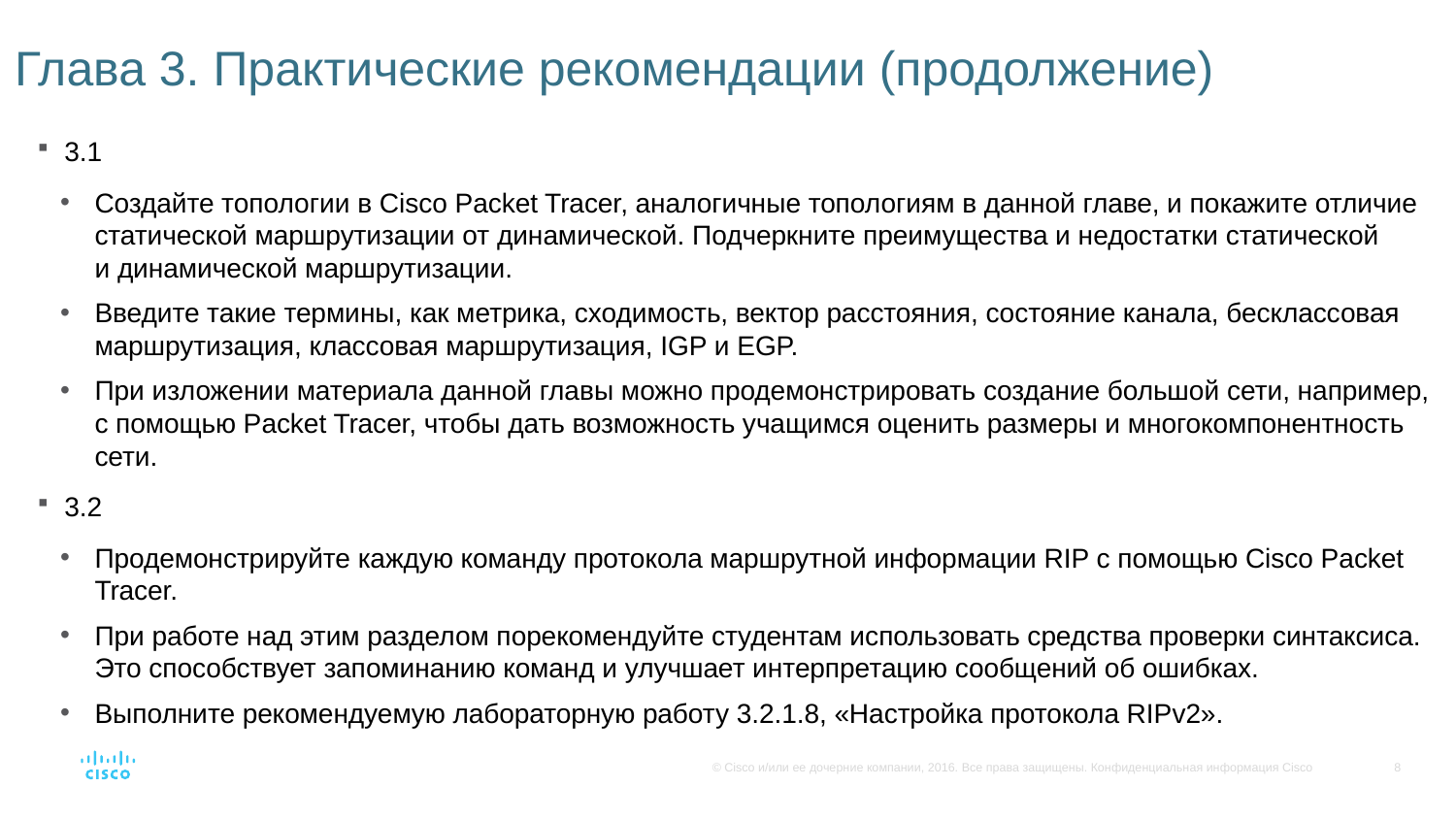

# Глава 3. Практические рекомендации (продолжение)
3.1
Создайте топологии в Cisco Packet Tracer, аналогичные топологиям в данной главе, и покажите отличие статической маршрутизации от динамической. Подчеркните преимущества и недостатки статической и динамической маршрутизации.
Введите такие термины, как метрика, сходимость, вектор расстояния, состояние канала, бесклассовая маршрутизация, классовая маршрутизация, IGP и EGP.
При изложении материала данной главы можно продемонстрировать создание большой сети, например, с помощью Packet Tracer, чтобы дать возможность учащимся оценить размеры и многокомпонентность сети.
3.2
Продемонстрируйте каждую команду протокола маршрутной информации RIP с помощью Cisco Packet Tracer.
При работе над этим разделом порекомендуйте студентам использовать средства проверки синтаксиса. Это способствует запоминанию команд и улучшает интерпретацию сообщений об ошибках.
Выполните рекомендуемую лабораторную работу 3.2.1.8, «Настройка протокола RIPv2».